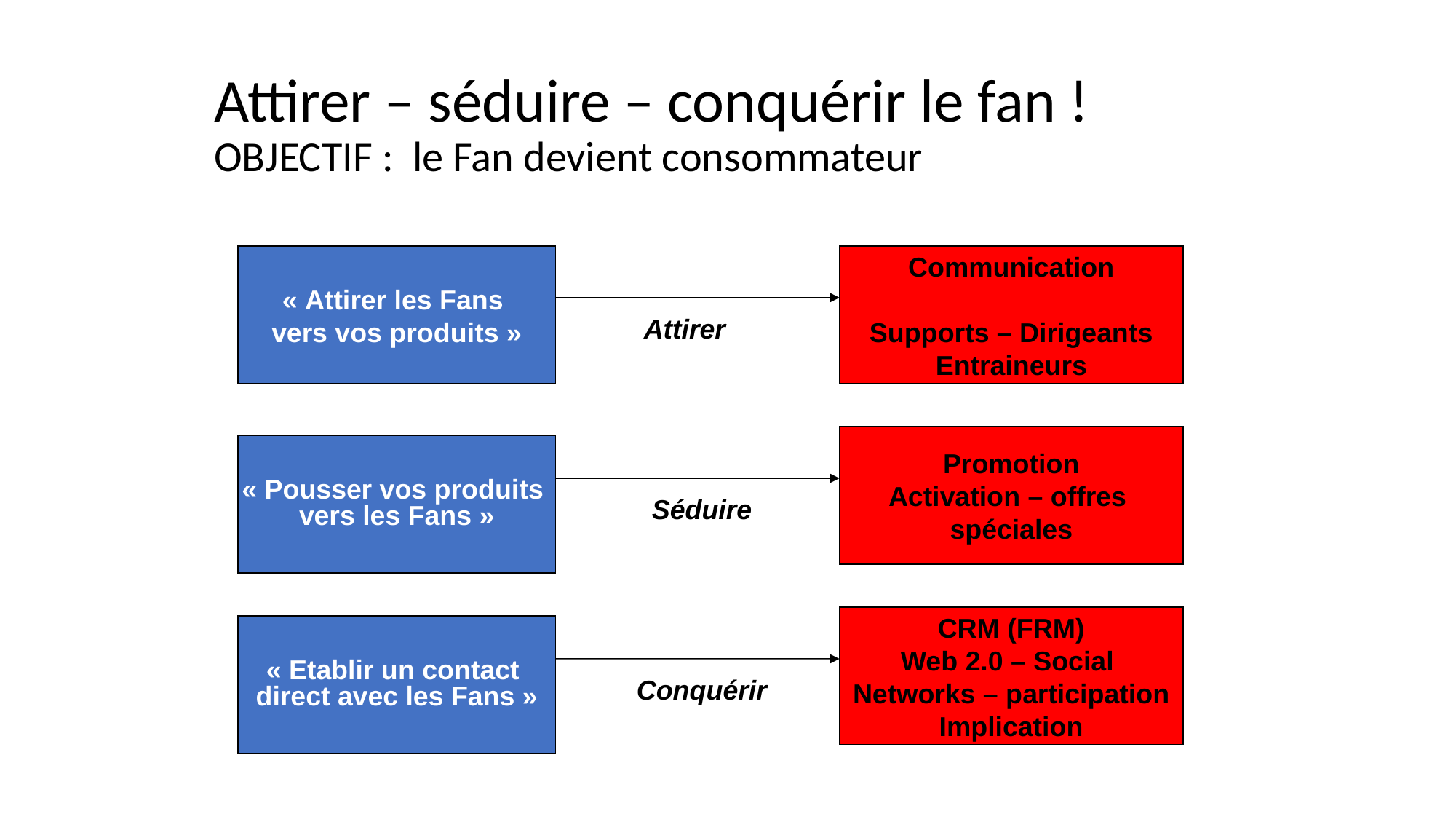

# Attirer – séduire – conquérir le fan ! OBJECTIF :  le Fan devient consommateur
« Attirer les Fans
vers vos produits »
Communication

Supports – Dirigeants
Entraineurs

Attirer
Promotion
Activation – offres
spéciales
« Pousser vos produits
vers les Fans »

Séduire
CRM (FRM)
Web 2.0 – Social
Networks – participation
Implication
« Etablir un contact
direct avec les Fans »

Conquérir